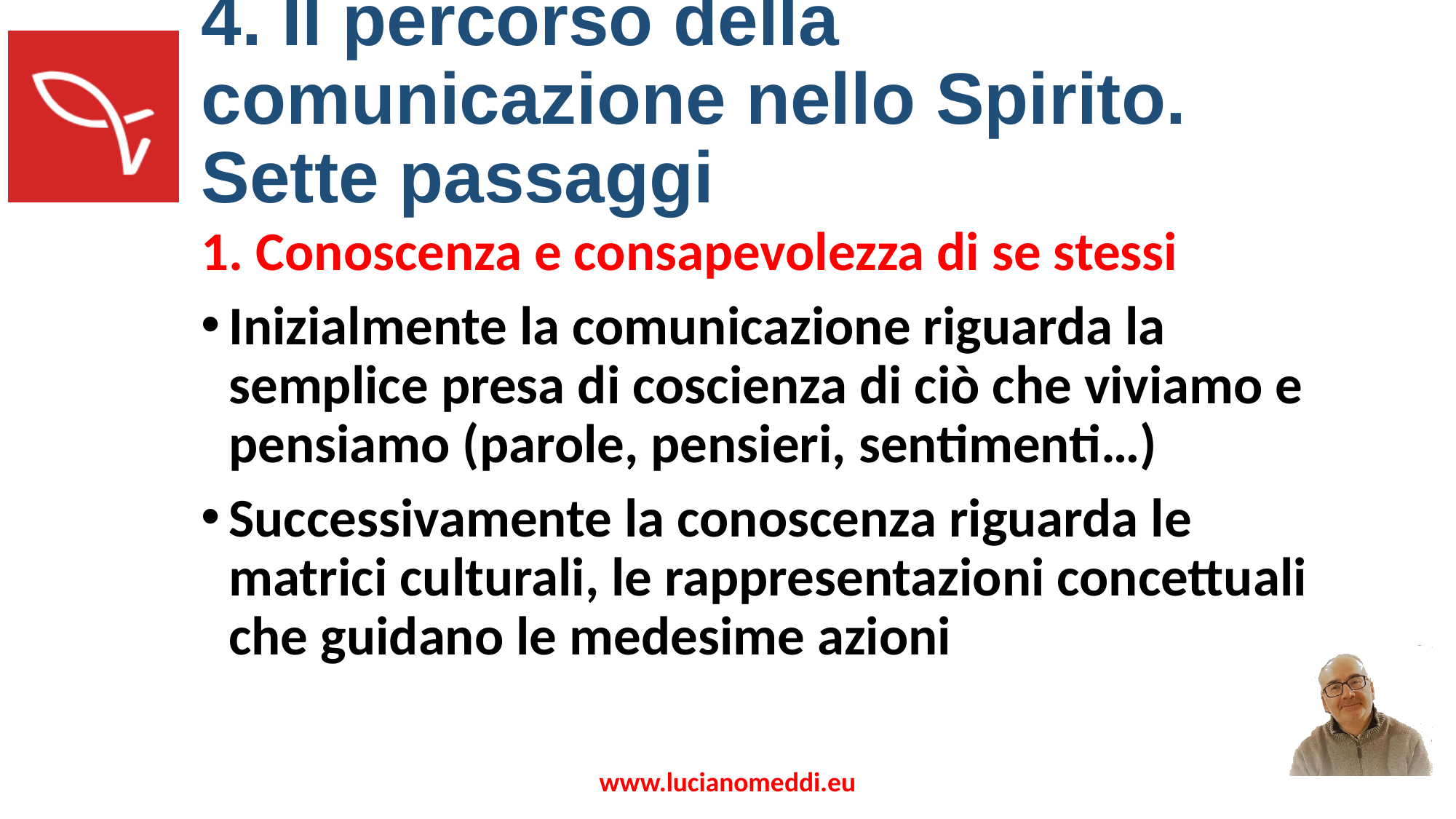

# 4. Il percorso della comunicazione nello Spirito. Sette passaggi
1. Conoscenza e consapevolezza di se stessi
Inizialmente la comunicazione riguarda la semplice presa di coscienza di ciò che viviamo e pensiamo (parole, pensieri, sentimenti…)
Successivamente la conoscenza riguarda le matrici culturali, le rappresentazioni concettuali che guidano le medesime azioni
www.lucianomeddi.eu